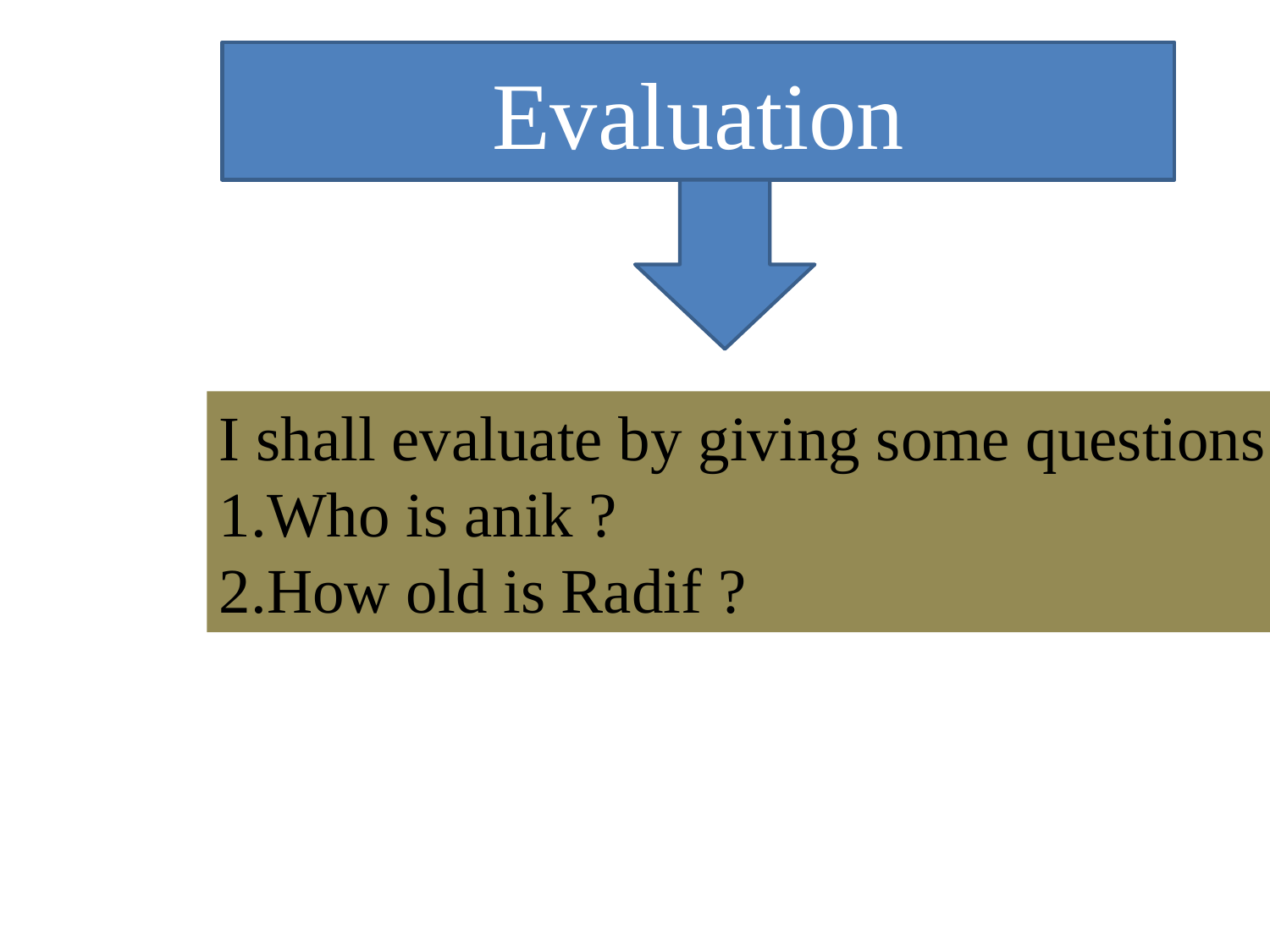

Evaluation

I shall evaluate by giving some questions
1.Who is anik ?
2.How old is Radif ?